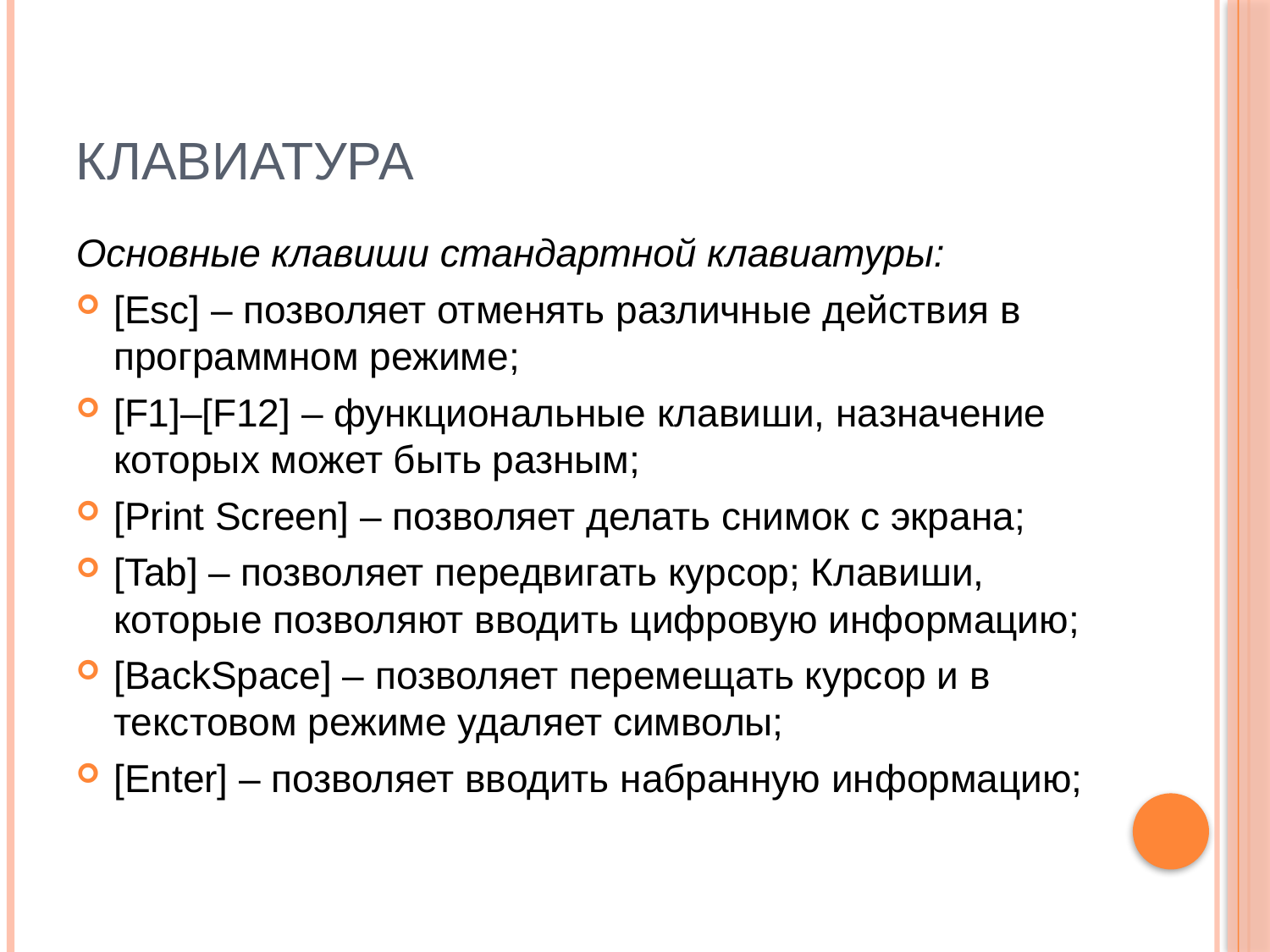

# Клавиатура
Основные клавиши стандартной клавиатуры:
[Esc] – позволяет отменять различные действия в программном режиме;
[F1]–[F12] – функциональные клавиши, назначение которых может быть разным;
[Print Screen] – позволяет делать снимок с экрана;
[Tab] – позволяет передвигать курсор; Клавиши, которые позволяют вводить цифровую информацию;
[BackSpace] – позволяет перемещать курсор и в текстовом режиме удаляет символы;
[Enter] – позволяет вводить набранную информацию;